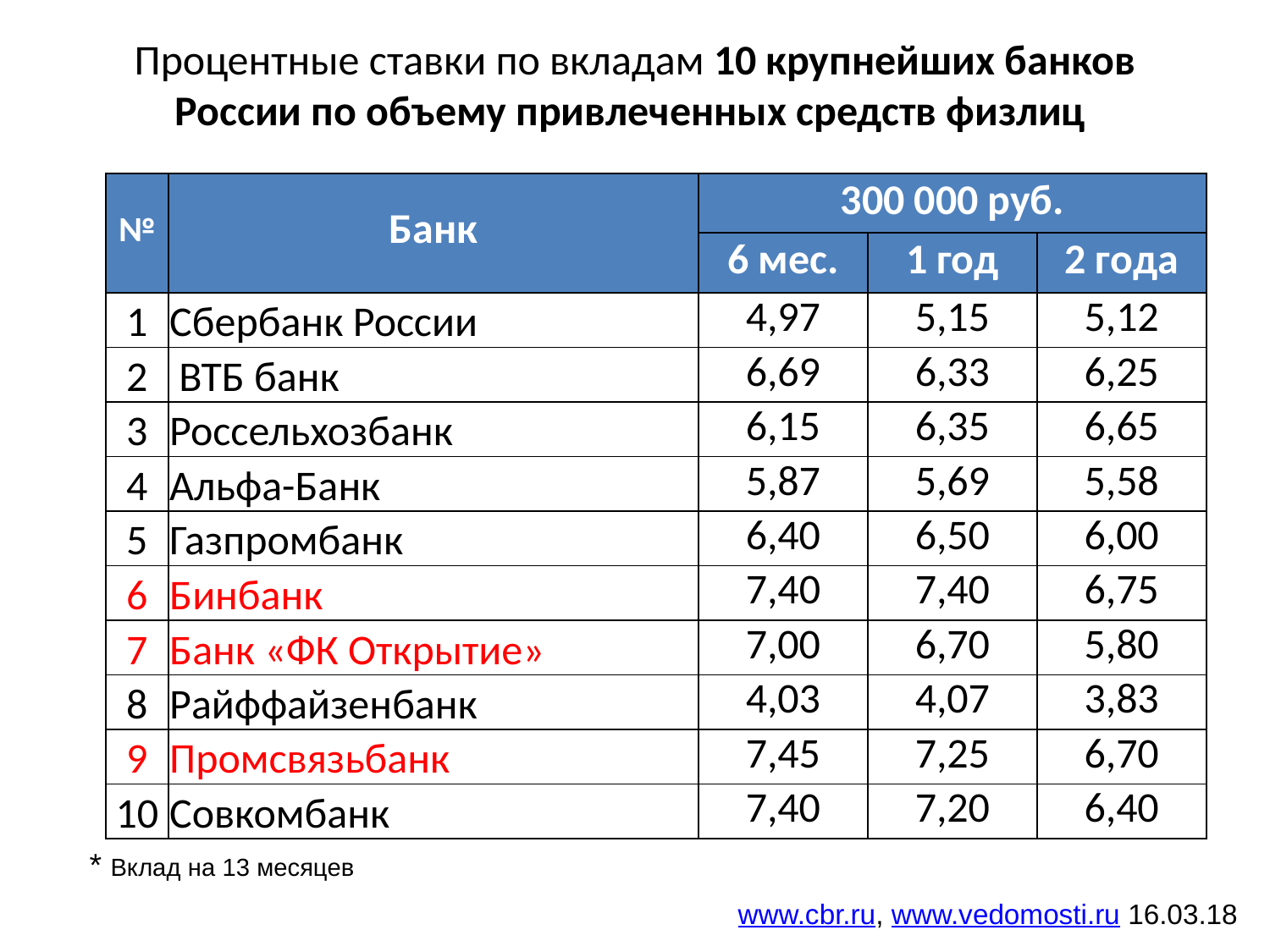

# Процентные ставки по вкладам 10 крупнейших банков России по объему привлеченных средств физлиц
| № | Банк | 300 000 руб. |  |  |
| --- | --- | --- | --- | --- |
|  |  | 6 мес. | 1 год | 2 года |
| 1 | Сбербанк России | 4,97 | 5,15 | 5,12 |
| 2 | ВТБ банк | 6,69 | 6,33 | 6,25 |
| 3 | Россельхозбанк | 6,15 | 6,35 | 6,65 |
| 4 | Альфа-Банк | 5,87 | 5,69 | 5,58 |
| 5 | Газпромбанк | 6,40 | 6,50 | 6,00 |
| 6 | Бинбанк | 7,40 | 7,40 | 6,75 |
| 7 | Банк «ФК Открытие» | 7,00 | 6,70 | 5,80 |
| 8 | Райффайзенбанк | 4,03 | 4,07 | 3,83 |
| 9 | Промсвязьбанк | 7,45 | 7,25 | 6,70 |
| 10 | Совкомбанк | 7,40 | 7,20 | 6,40 |
* Вклад на 13 месяцев
www.cbr.ru, www.vedomosti.ru 16.03.18